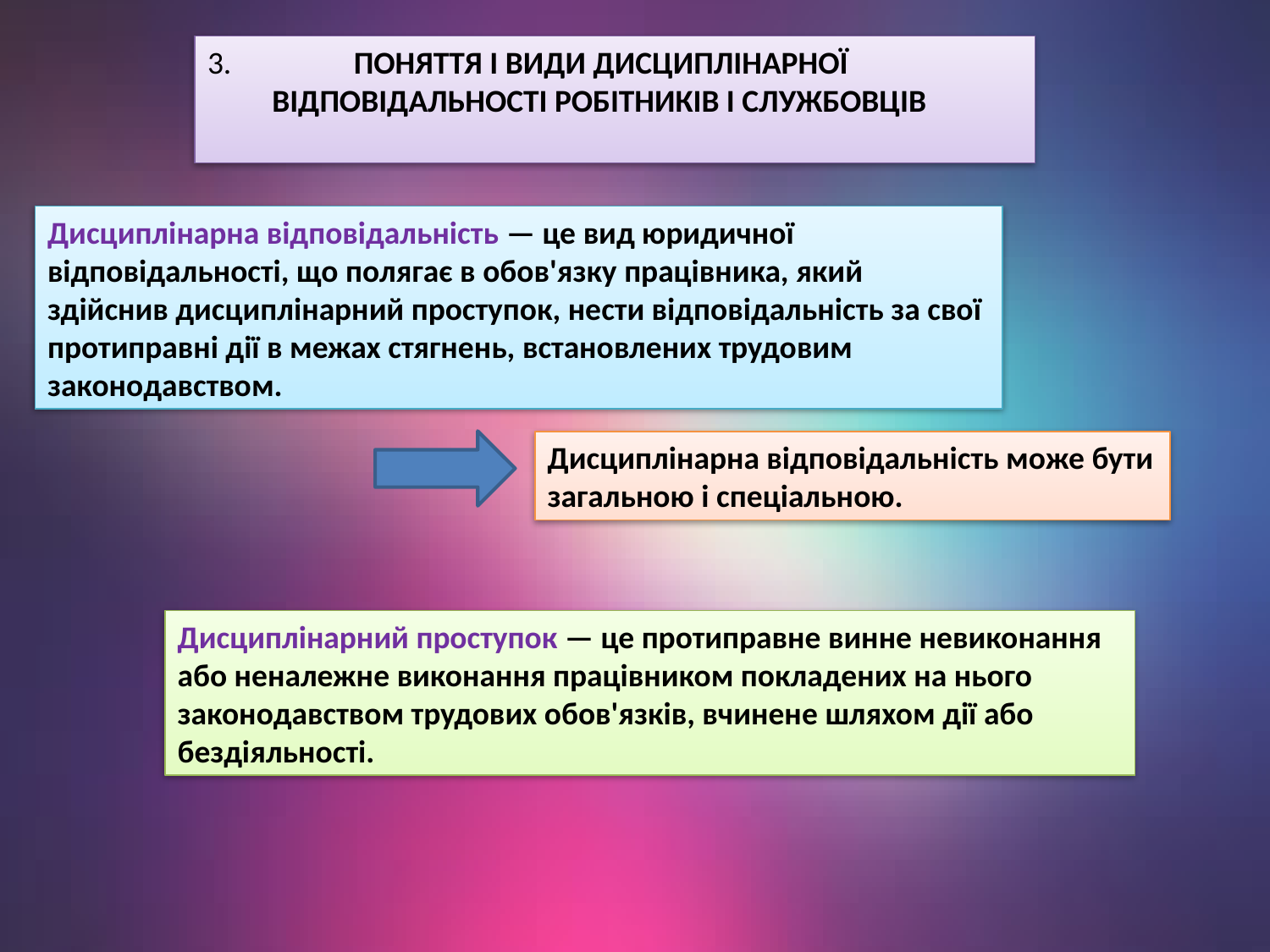

3.                 ПОНЯТТЯ І ВИДИ ДИСЦИПЛІНАРНОЇ
         ВІДПОВІДАЛЬНОСТІ РОБІТНИКІВ І СЛУЖБОВЦІВ

Дисциплінарна відповідальність — це вид юридичної відповідальності, що полягає в обов'язку працівника, який здійснив дисциплінарний проступок, нести відповідальність за свої протиправні дії в межах стягнень, встановлених трудовим законодавством.

Дисциплінарна відповідальність може бути загальною і спеціальною.
Дисциплінарний проступок — це протиправне винне невиконання або неналежне виконання працівником покладених на нього законодавством трудових обов'язків, вчинене шляхом дії або бездіяльності.